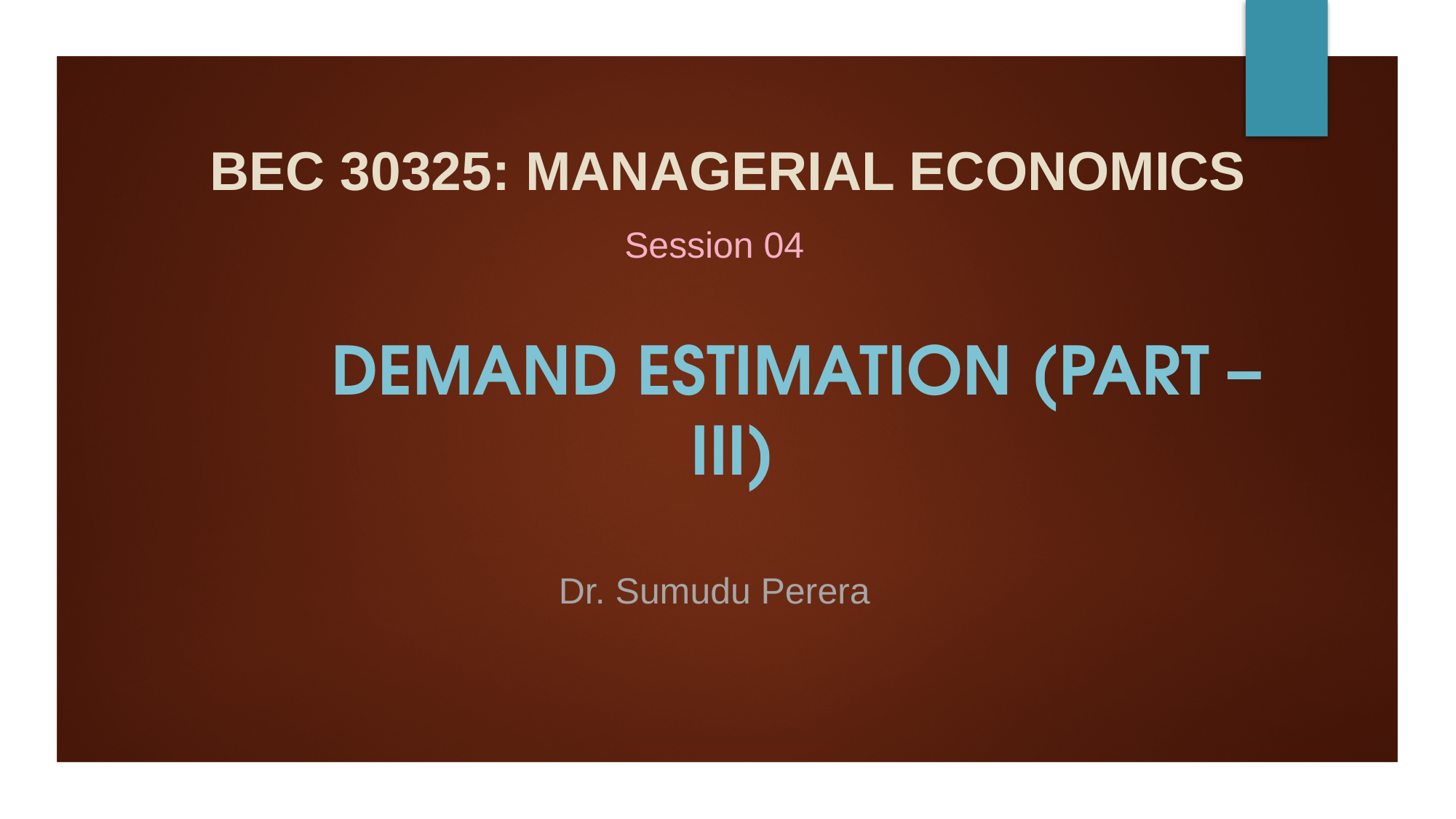

# BEC 30325: MANAGERIAL ECONOMICS
Session 04
	Demand Estimation (Part – III)
Dr. Sumudu Perera